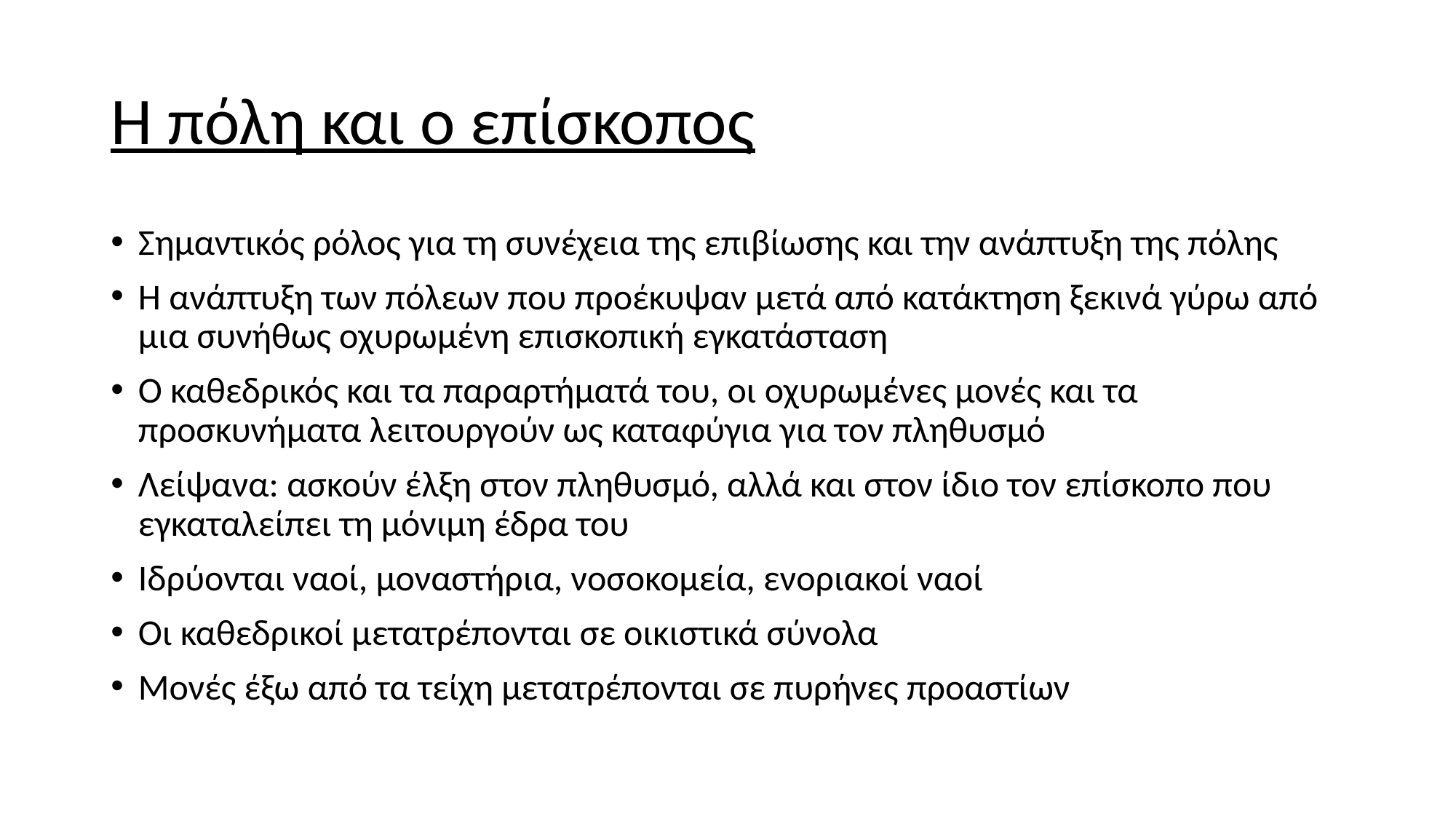

# Η πόλη και ο επίσκοπος
Σημαντικός ρόλος για τη συνέχεια της επιβίωσης και την ανάπτυξη της πόλης
Η ανάπτυξη των πόλεων που προέκυψαν μετά από κατάκτηση ξεκινά γύρω από μια συνήθως οχυρωμένη επισκοπική εγκατάσταση
Ο καθεδρικός και τα παραρτήματά του, οι οχυρωμένες μονές και τα προσκυνήματα λειτουργούν ως καταφύγια για τον πληθυσμό
Λείψανα: ασκούν έλξη στον πληθυσμό, αλλά και στον ίδιο τον επίσκοπο που εγκαταλείπει τη μόνιμη έδρα του
Ιδρύονται ναοί, μοναστήρια, νοσοκομεία, ενοριακοί ναοί
Οι καθεδρικοί μετατρέπονται σε οικιστικά σύνολα
Μονές έξω από τα τείχη μετατρέπονται σε πυρήνες προαστίων